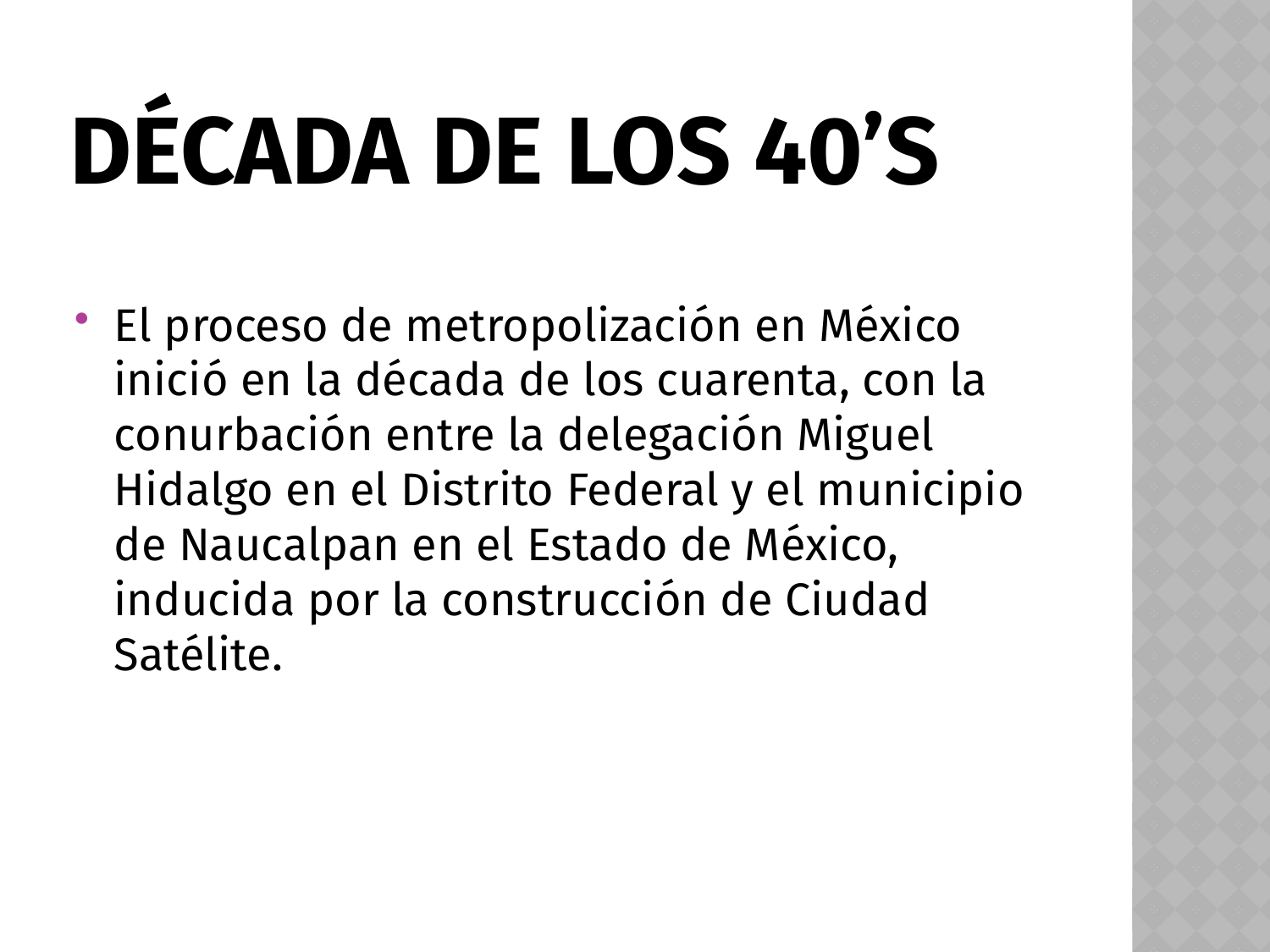

# DÉCADA DE LOS 40’S

El proceso de metropolización en México inició en la década de los cuarenta, con la conurbación entre la delegación Miguel Hidalgo en el Distrito Federal y el municipio de Naucalpan en el Estado de México, inducida por la construcción de Ciudad Satélite.